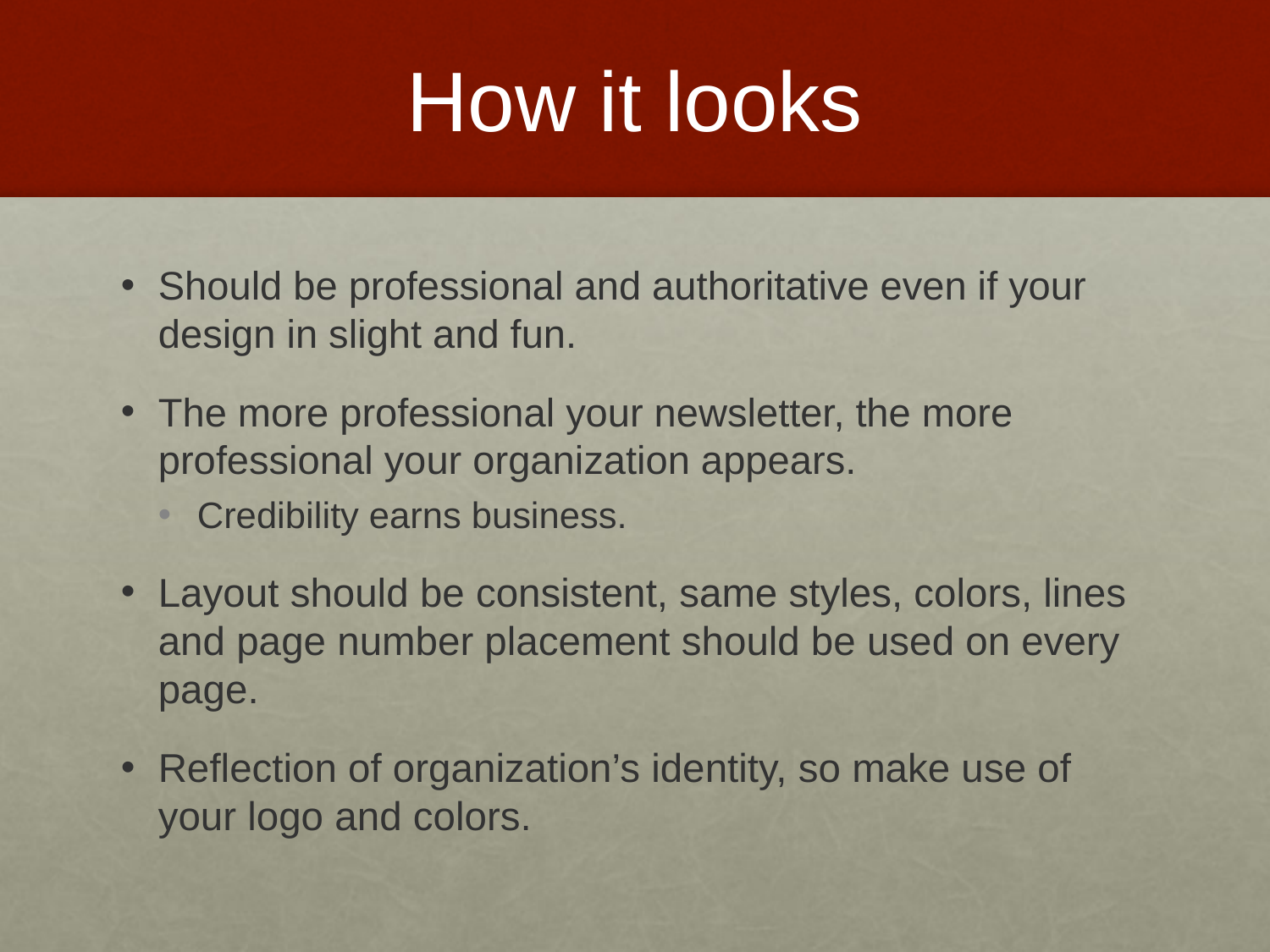

# How it looks
Should be professional and authoritative even if your design in slight and fun.
The more professional your newsletter, the more professional your organization appears.
Credibility earns business.
Layout should be consistent, same styles, colors, lines and page number placement should be used on every page.
Reflection of organization’s identity, so make use of your logo and colors.